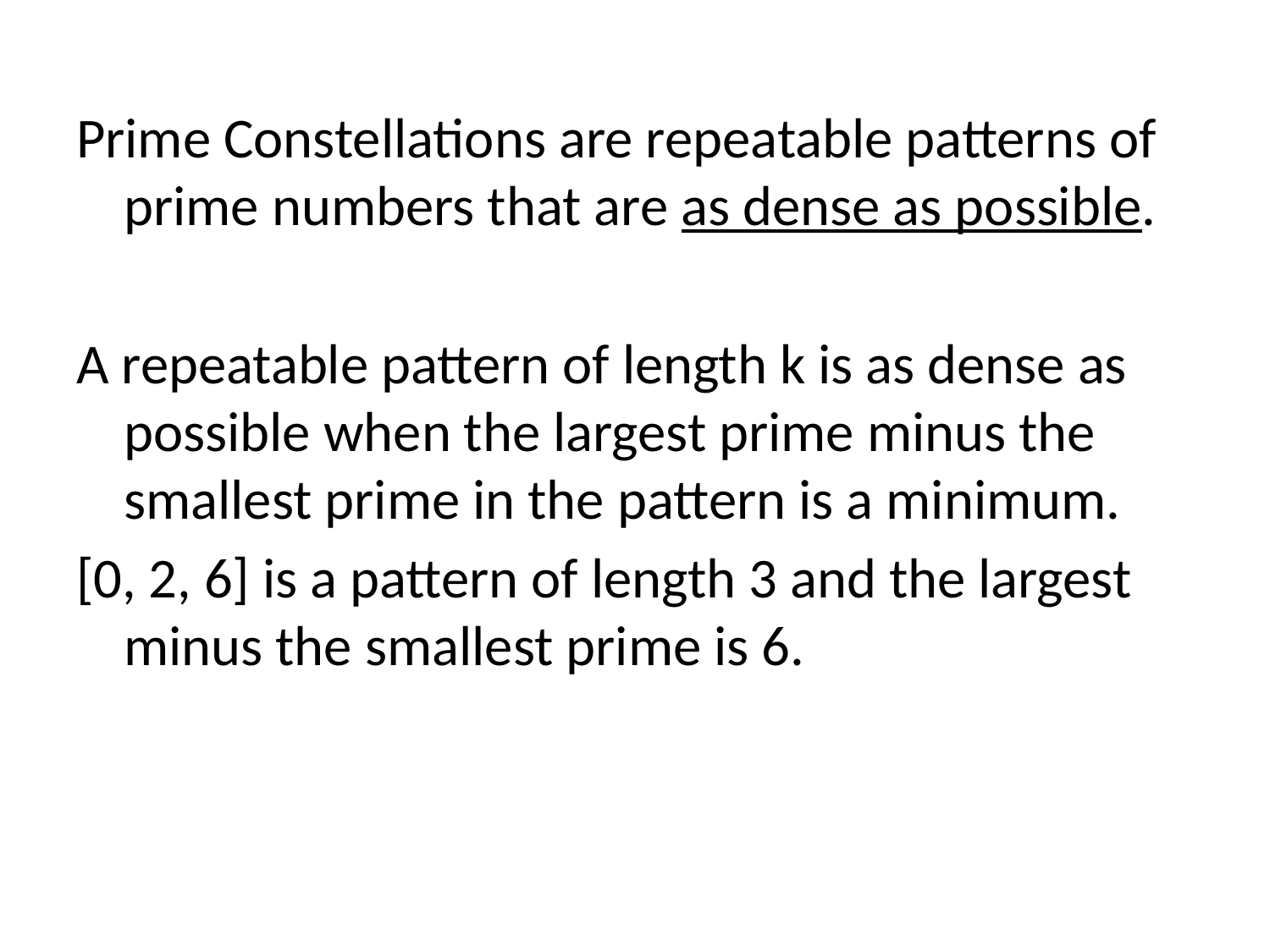

Prime Constellations are repeatable patterns of prime numbers that are as dense as possible.

A repeatable pattern of length k is as dense as possible when the largest prime minus the smallest prime in the pattern is a minimum.
[0, 2, 6] is a pattern of length 3 and the largest minus the smallest prime is 6.